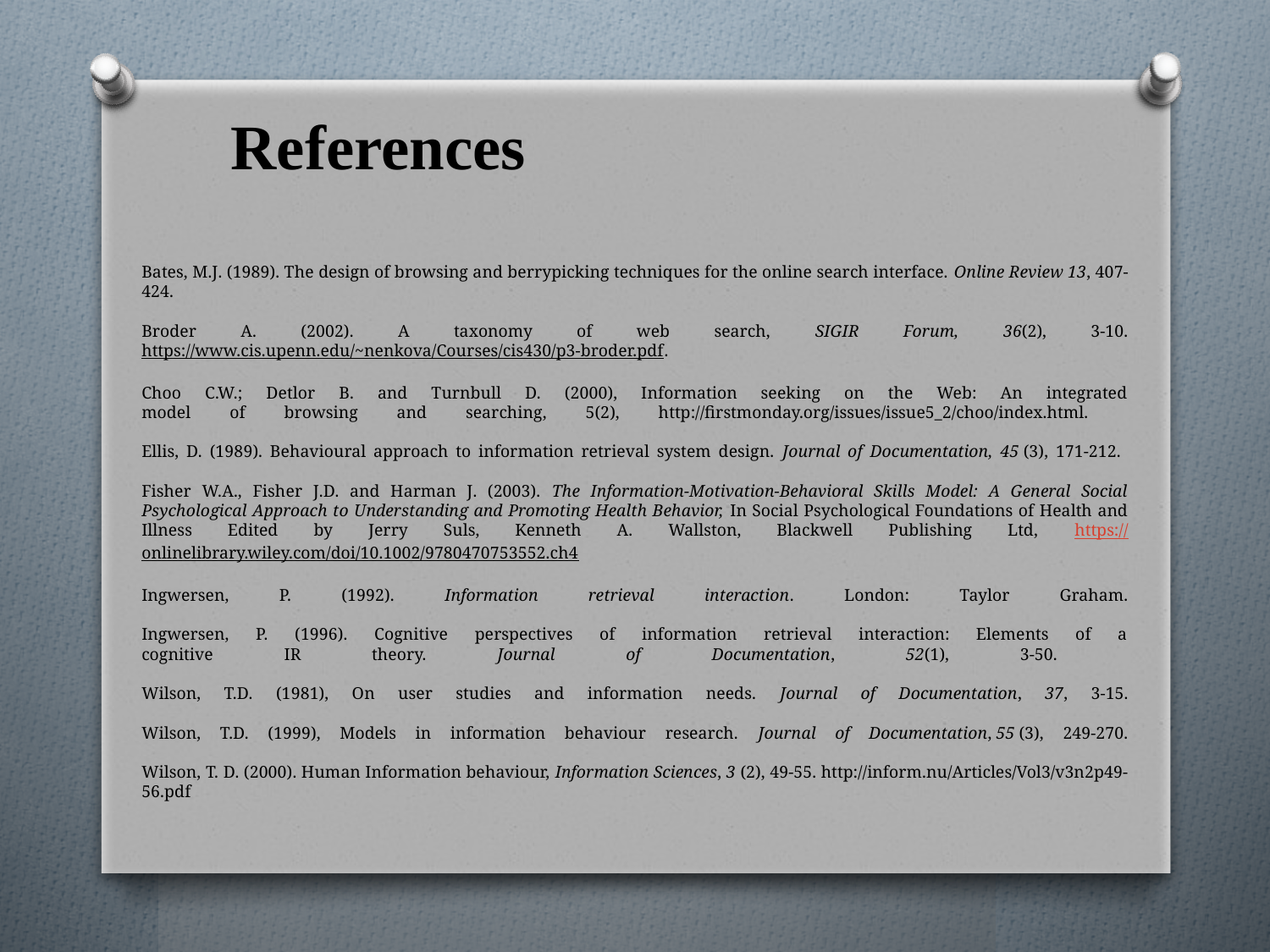

References
# Bates, M.J. (1989). The design of browsing and berrypicking techniques for the online search interface. Online Review 13, 407-424. Broder A. (2002). A taxonomy of web search, SIGIR Forum, 36(2), 3-10. https://www.cis.upenn.edu/~nenkova/Courses/cis430/p3-broder.pdf. Choo C.W.; Detlor B. and Turnbull D. (2000), Information seeking on the Web: An integrated model of browsing and searching, 5(2), http://firstmonday.org/issues/issue5_2/choo/index.html. Ellis, D. (1989). Behavioural approach to information retrieval system design. Journal of Documentation, 45 (3), 171-212. Fisher W.A., Fisher J.D. and Harman J. (2003). The Information‐Motivation‐Behavioral Skills Model: A General Social Psychological Approach to Understanding and Promoting Health Behavior, In Social Psychological Foundations of Health and Illness Edited by Jerry Suls, Kenneth A. Wallston, Blackwell Publishing Ltd, https://onlinelibrary.wiley.com/doi/10.1002/9780470753552.ch4 Ingwersen, P. (1992). Information retrieval interaction. London: Taylor Graham.   Ingwersen, P. (1996). Cognitive perspectives of information retrieval interaction: Elements of a cognitive IR theory. Journal of Documentation, 52(1), 3-50. Wilson, T.D. (1981), On user studies and information needs. Journal of Documentation, 37, 3-15.   Wilson, T.D. (1999), Models in information behaviour research. Journal of Documentation, 55 (3), 249-270.   Wilson, T. D. (2000). Human Information behaviour, Information Sciences, 3 (2), 49-55. http://inform.nu/Articles/Vol3/v3n2p49-56.pdf